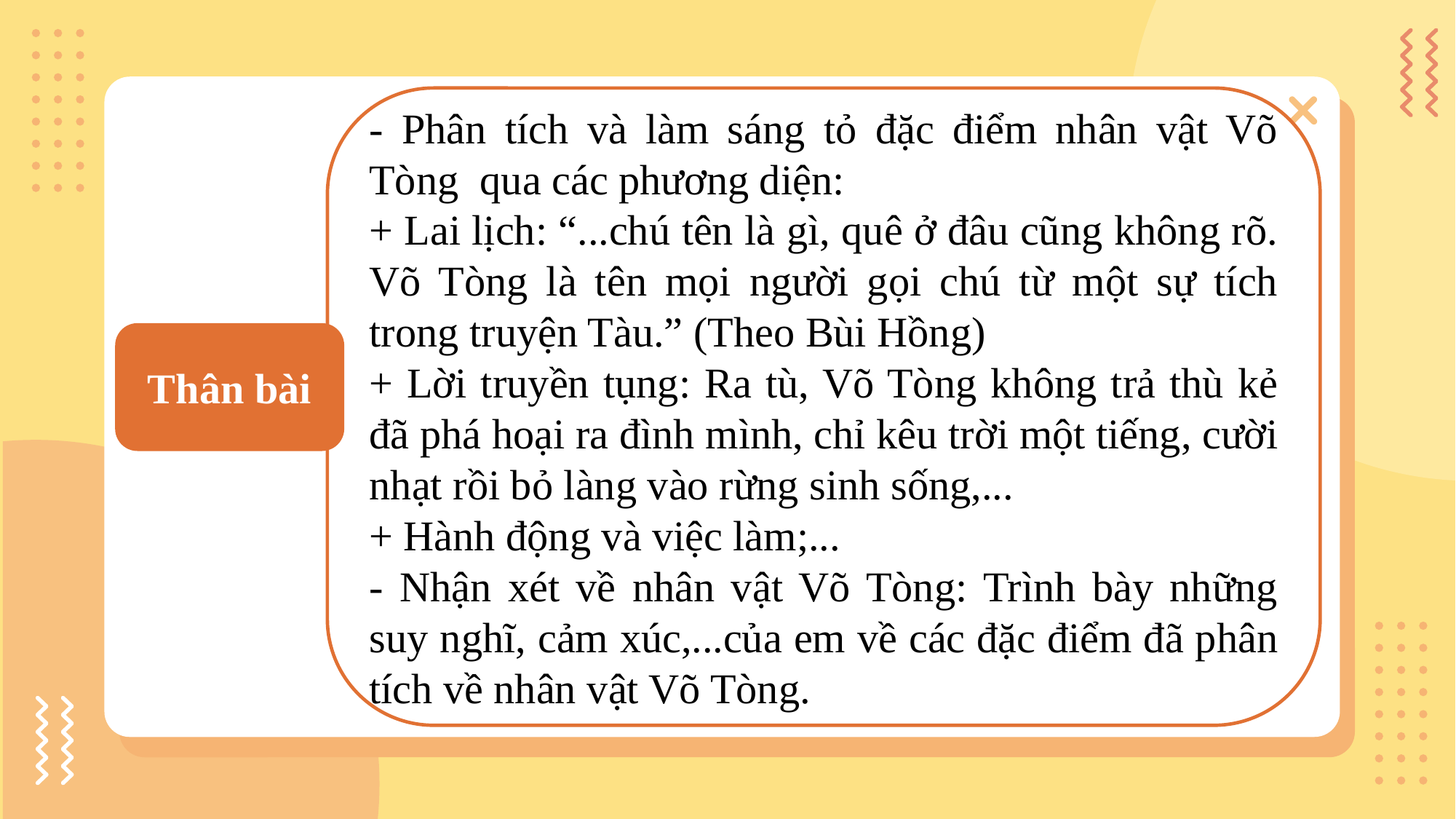

- Phân tích và làm sáng tỏ đặc điểm nhân vật Võ Tòng  qua các phương diện:
+ Lai lịch: “...chú tên là gì, quê ở đâu cũng không rõ. Võ Tòng là tên mọi người gọi chú từ một sự tích trong truyện Tàu.” (Theo Bùi Hồng)
+ Lời truyền tụng: Ra tù, Võ Tòng không trả thù kẻ đã phá hoại ra đình mình, chỉ kêu trời một tiếng, cười nhạt rồi bỏ làng vào rừng sinh sống,...
+ Hành động và việc làm;...
- Nhận xét về nhân vật Võ Tòng: Trình bày những suy nghĩ, cảm xúc,...của em về các đặc điểm đã phân tích về nhân vật Võ Tòng.
Thân bài